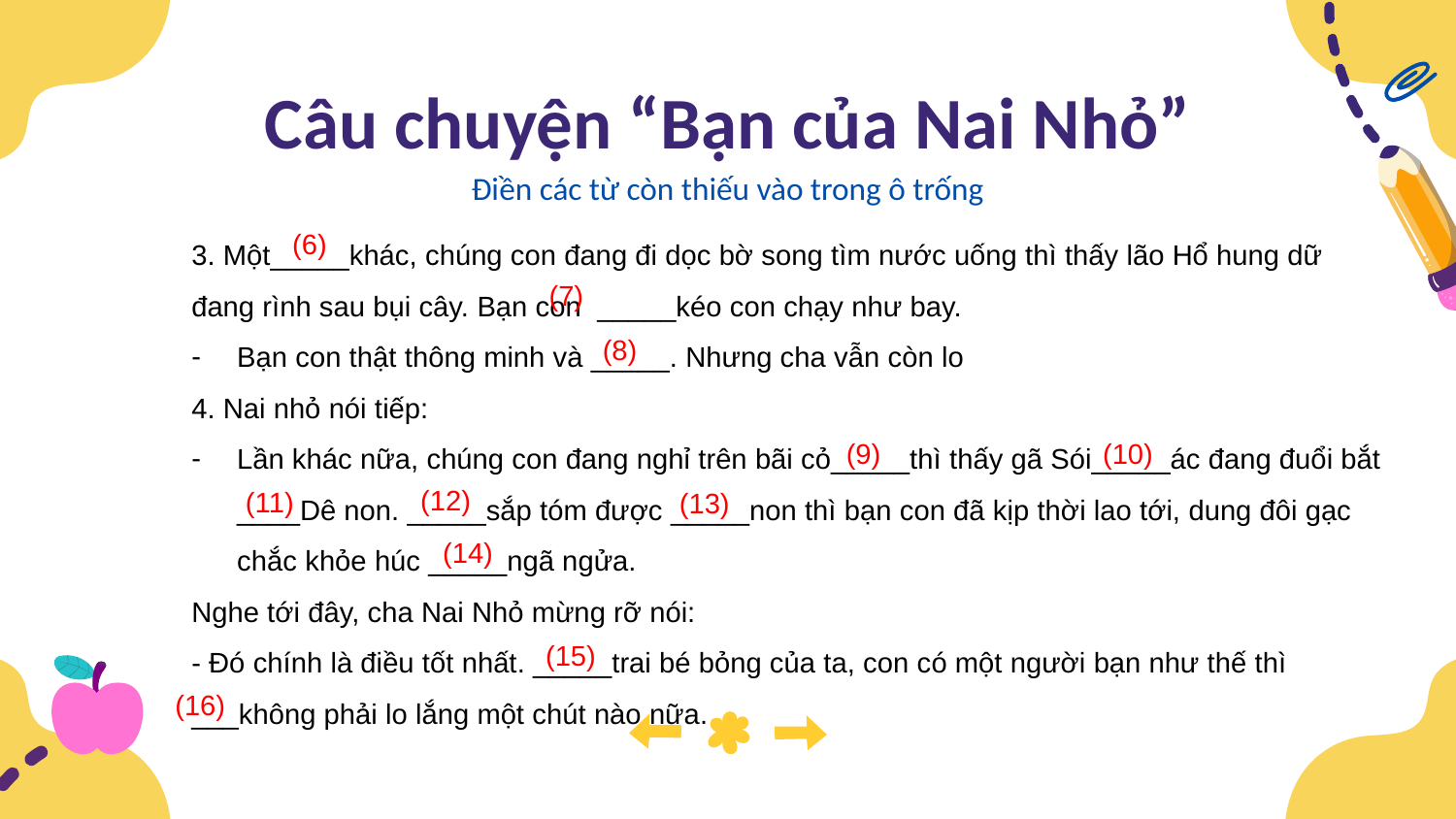

# Câu chuyện “Bạn của Nai Nhỏ”

Điền các từ còn thiếu vào trong ô trống
3. Một_____khác, chúng con đang đi dọc bờ song tìm nước uống thì thấy lão Hổ hung dữ đang rình sau bụi cây. Bạn con  _____kéo con chạy như bay.
Bạn con thật thông minh và _____. Nhưng cha vẫn còn lo
4. Nai nhỏ nói tiếp:
Lần khác nữa, chúng con đang nghỉ trên bãi cỏ_____thì thấy gã Sói_____ác đang đuổi bắt ____Dê non. _____sắp tóm được _____non thì bạn con đã kịp thời lao tới, dung đôi gạc chắc khỏe húc _____ngã ngửa.
Nghe tới đây, cha Nai Nhỏ mừng rỡ nói:
- Đó chính là điều tốt nhất. _____trai bé bỏng của ta, con có một người bạn như thế thì ___không phải lo lắng một chút nào nữa.
(6)
(7)
(8)
(10)
(9)
(12)
(11)
(13)
(14)
(15)

(16)